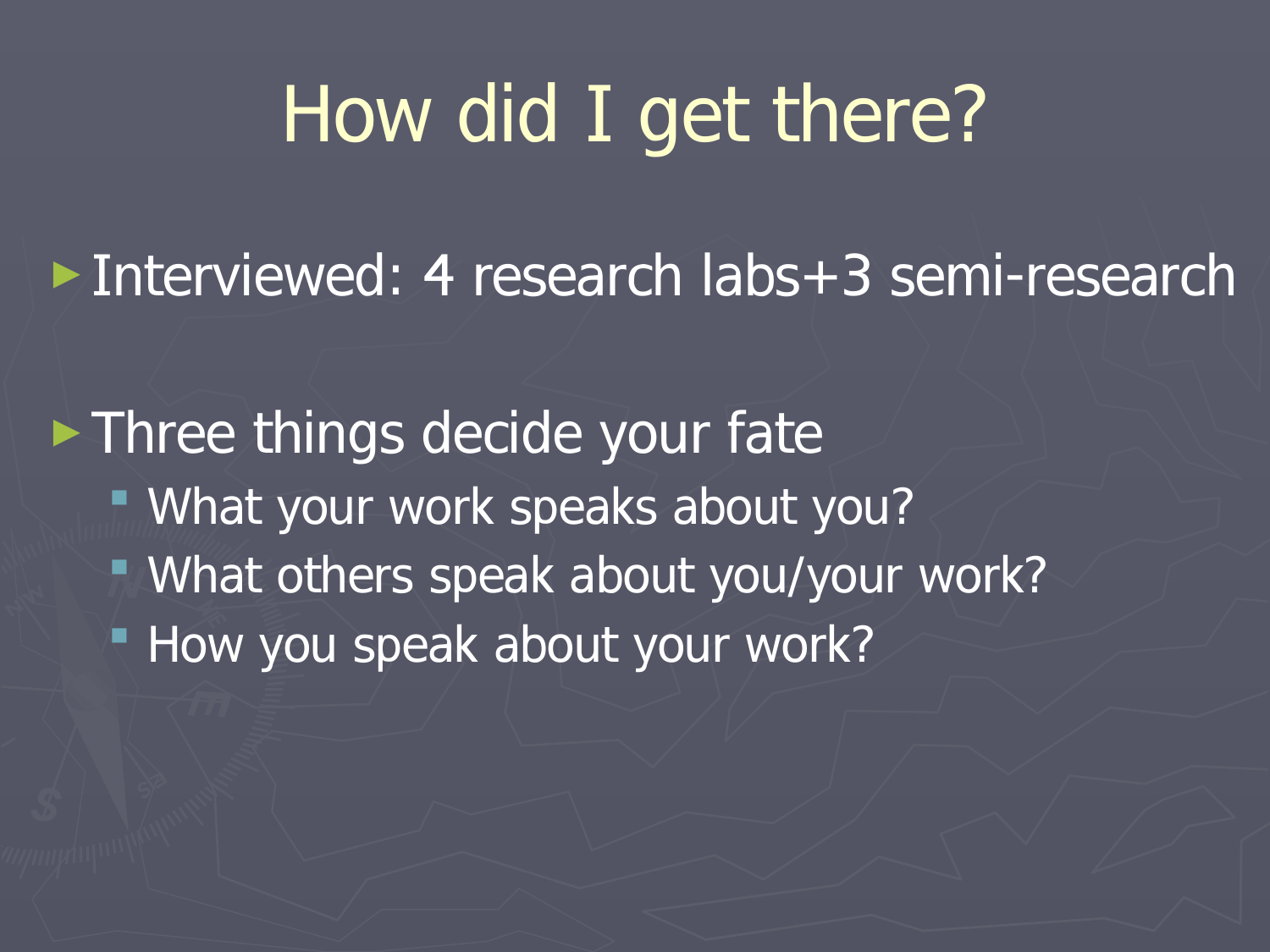

# How did I get there?
Interviewed: 4 research labs+3 semi-research

Three things decide your fate
What your work speaks about you?
What others speak about you/your work?
How you speak about your work?